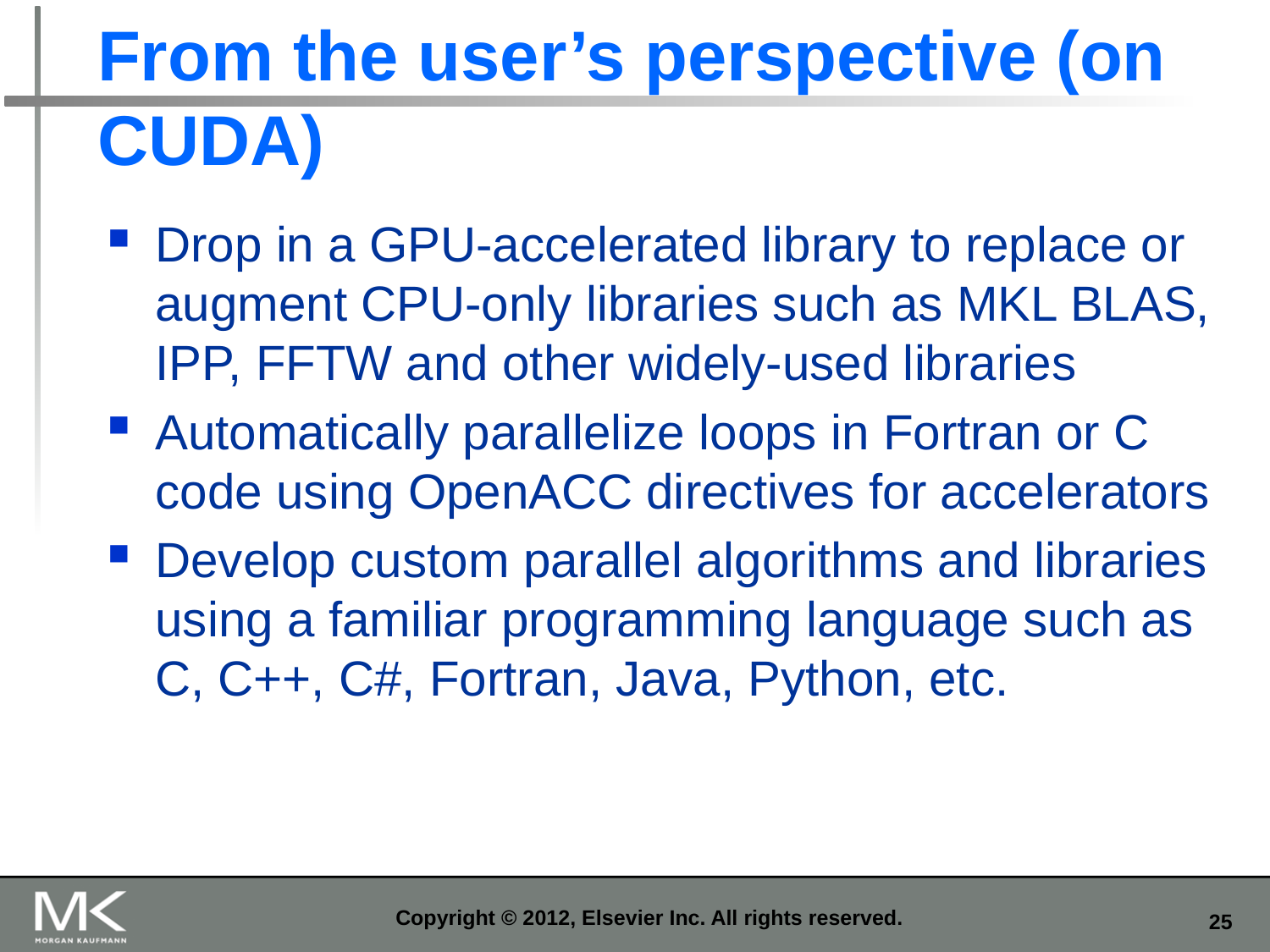

# From the user’s perspective (on CUDA)
Drop in a GPU-accelerated library to replace or augment CPU-only libraries such as MKL BLAS, IPP, FFTW and other widely-used libraries
Automatically parallelize loops in Fortran or C code using OpenACC directives for accelerators
Develop custom parallel algorithms and libraries using a familiar programming language such as C, C++, C#, Fortran, Java, Python, etc.

Copyright © 2012, Elsevier Inc. All rights reserved.